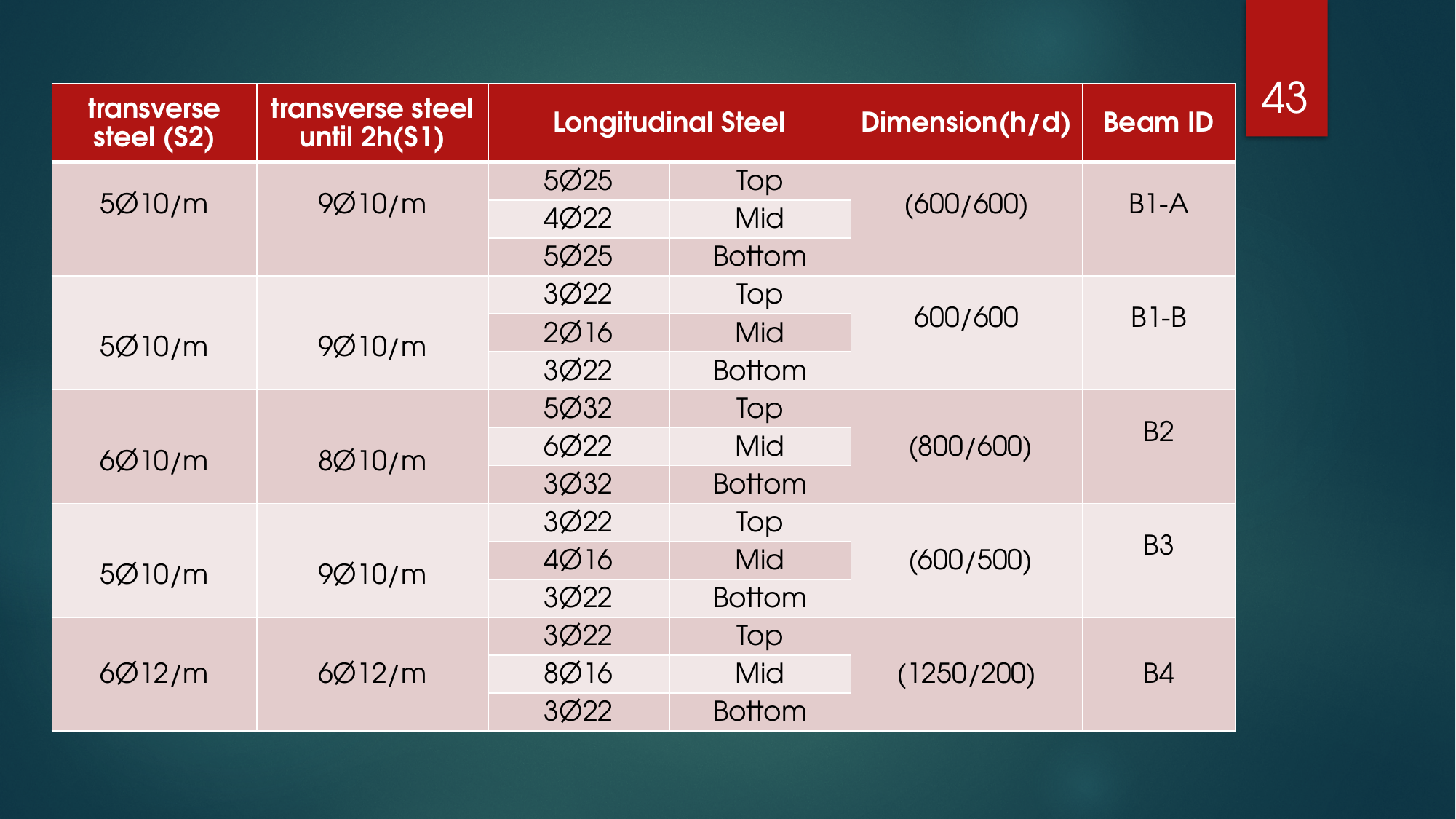

43
| transverse steel (S2) | transverse steel until 2h(S1) | Longitudinal Steel |  | Dimension(h/d) | Beam ID |
| --- | --- | --- | --- | --- | --- |
| 5Ø10/m | 9Ø10/m | 5Ø25 | Top | (600/600) | B1-A |
|  |  | 4Ø22 | Mid |  |  |
|  |  | 5Ø25 | Bottom |  |  |
| 5Ø10/m | 9Ø10/m | 3Ø22 | Top | 600/600 | B1-B |
|  |  | 2Ø16 | Mid |  |  |
|  |  | 3Ø22 | Bottom |  |  |
| 6Ø10/m | 8Ø10/m | 5Ø32 | Top | (800/600) | B2 |
|  |  | 6Ø22 | Mid |  |  |
|  |  | 3Ø32 | Bottom |  |  |
| 5Ø10/m | 9Ø10/m | 3Ø22 | Top | (600/500) | B3 |
|  |  | 4Ø16 | Mid |  |  |
|  |  | 3Ø22 | Bottom |  |  |
| 6Ø12/m | 6Ø12/m | 3Ø22 | Top | (1250/200) | B4 |
|  |  | 8Ø16 | Mid |  |  |
|  |  | 3Ø22 | Bottom |  |  |